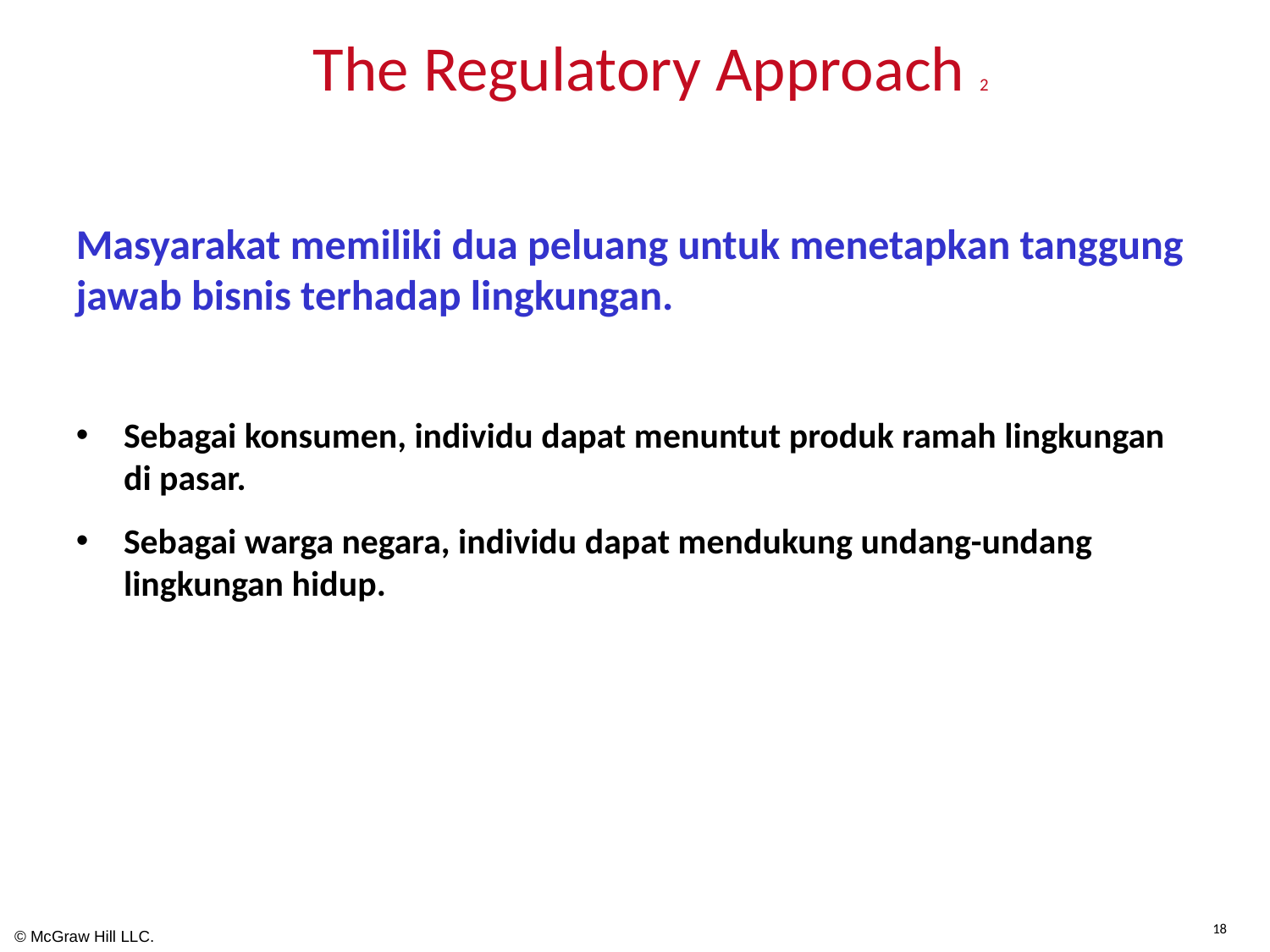

# The Regulatory Approach 2

Masyarakat memiliki dua peluang untuk menetapkan tanggung jawab bisnis terhadap lingkungan.

Sebagai konsumen, individu dapat menuntut produk ramah lingkungan di pasar.
Sebagai warga negara, individu dapat mendukung undang-undang lingkungan hidup.
18